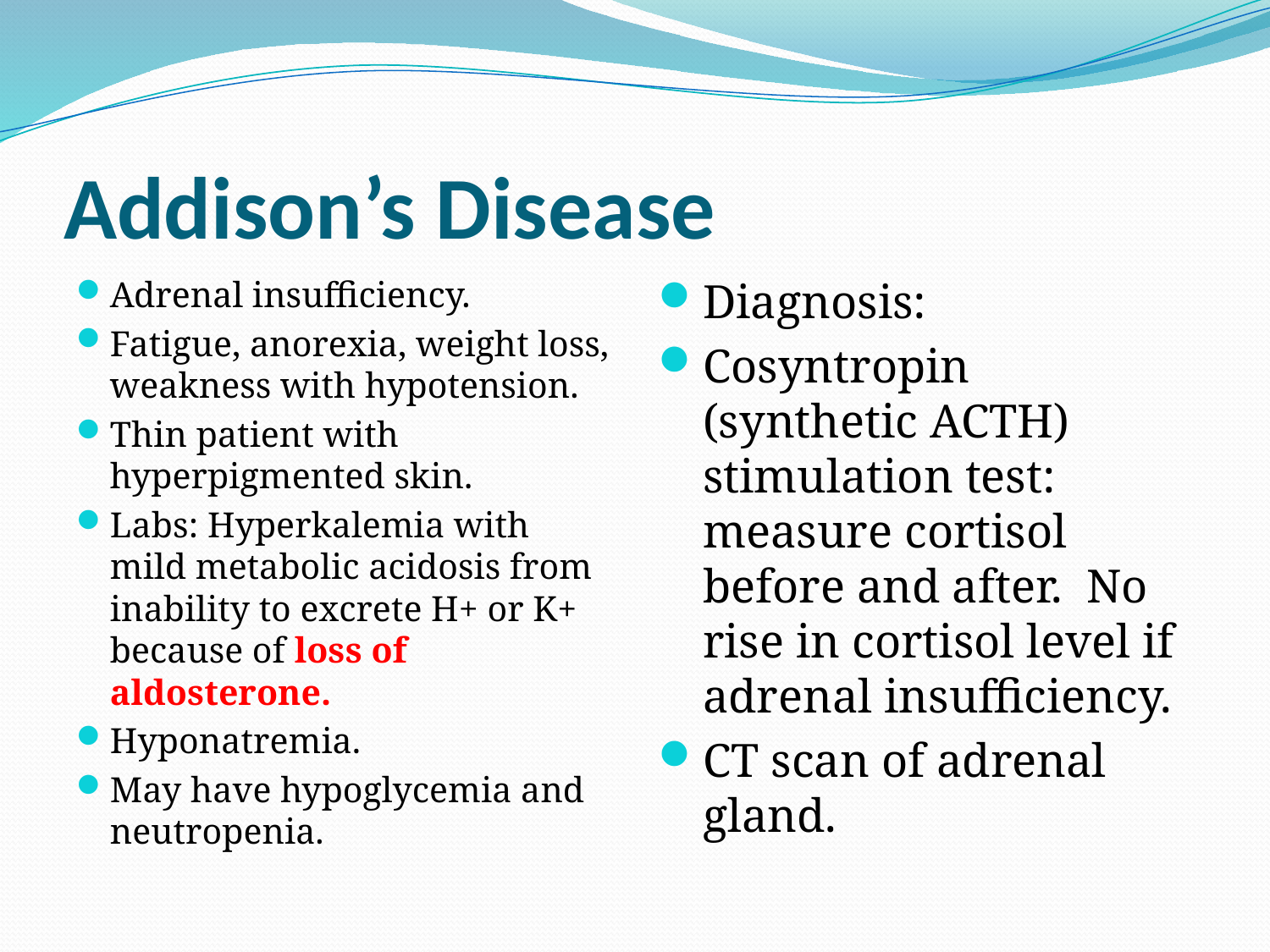

# Addison’s Disease
Adrenal insufficiency.
Fatigue, anorexia, weight loss, weakness with hypotension.
Thin patient with hyperpigmented skin.
Labs: Hyperkalemia with mild metabolic acidosis from inability to excrete H+ or K+ because of loss of aldosterone.
Hyponatremia.
May have hypoglycemia and neutropenia.
Diagnosis:
Cosyntropin (synthetic ACTH) stimulation test: measure cortisol before and after.  No rise in cortisol level if adrenal insufficiency.
CT scan of adrenal gland.